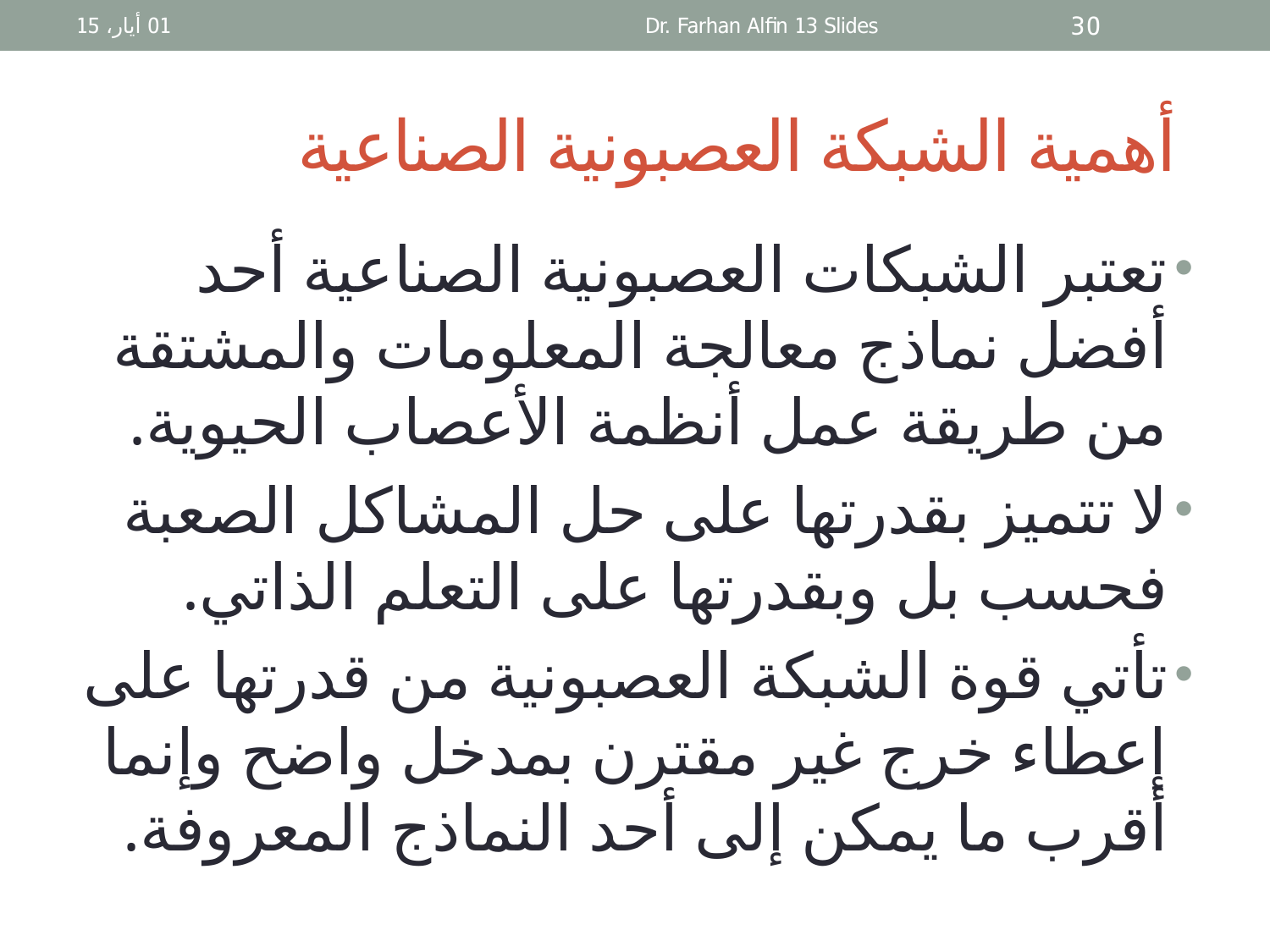

01 أيار، 15
Dr. Farhan Alfin 13 Slides
30
# أهمية الشبكة العصبونية الصناعية
تعتبر الشبكات العصبونية الصناعية أحد أفضل نماذج معالجة المعلومات والمشتقة من طريقة عمل أنظمة الأعصاب الحيوية.
لا تتميز بقدرتها على حل المشاكل الصعبة فحسب بل وبقدرتها على التعلم الذاتي.
تأتي قوة الشبكة العصبونية من قدرتها على إعطاء خرج غير مقترن بمدخل واضح وإنما أقرب ما يمكن إلى أحد النماذج المعروفة.